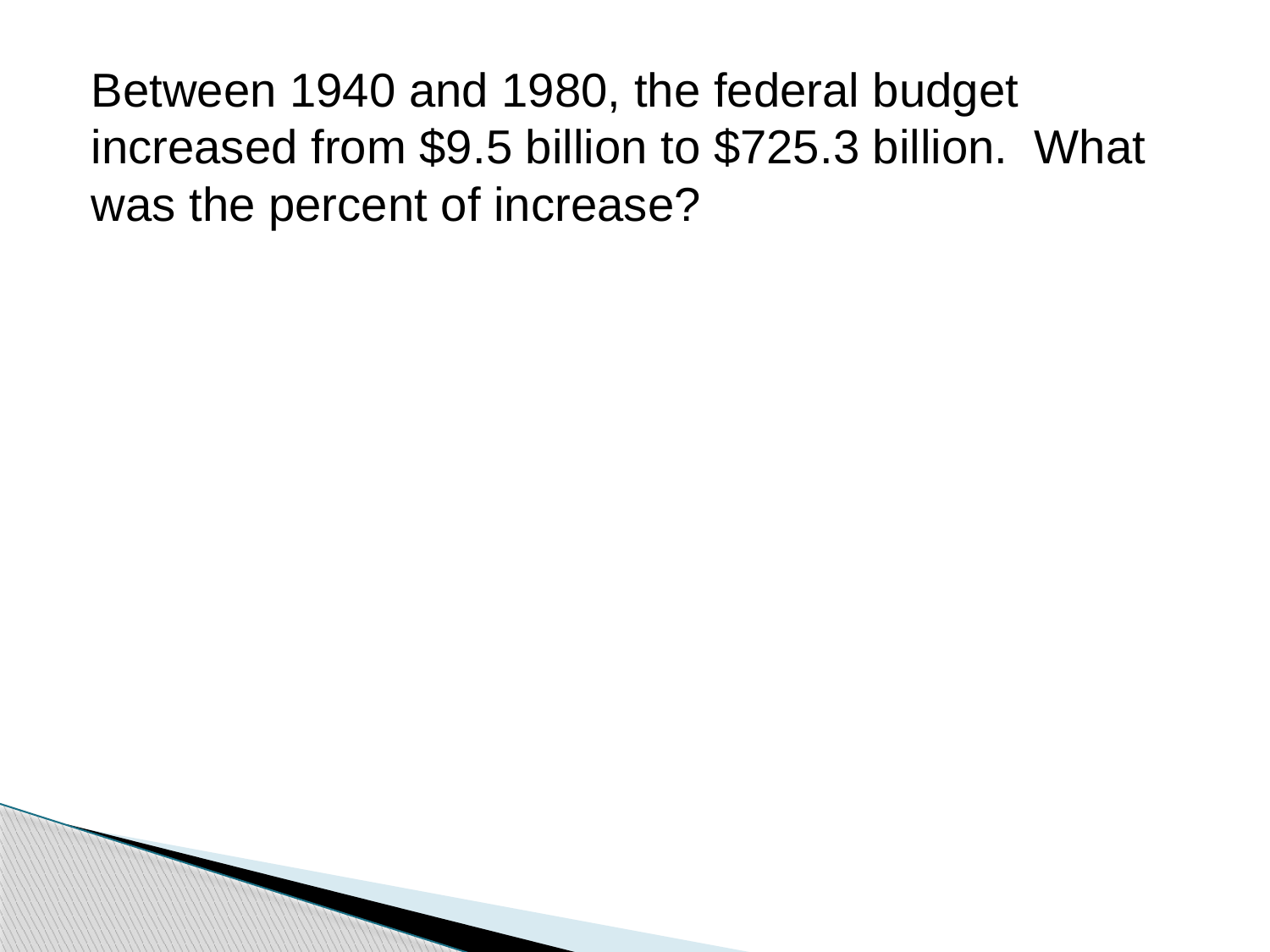

Between 1940 and 1980, the federal budget increased from $9.5 billion to $725.3 billion.  What was the percent of increase?